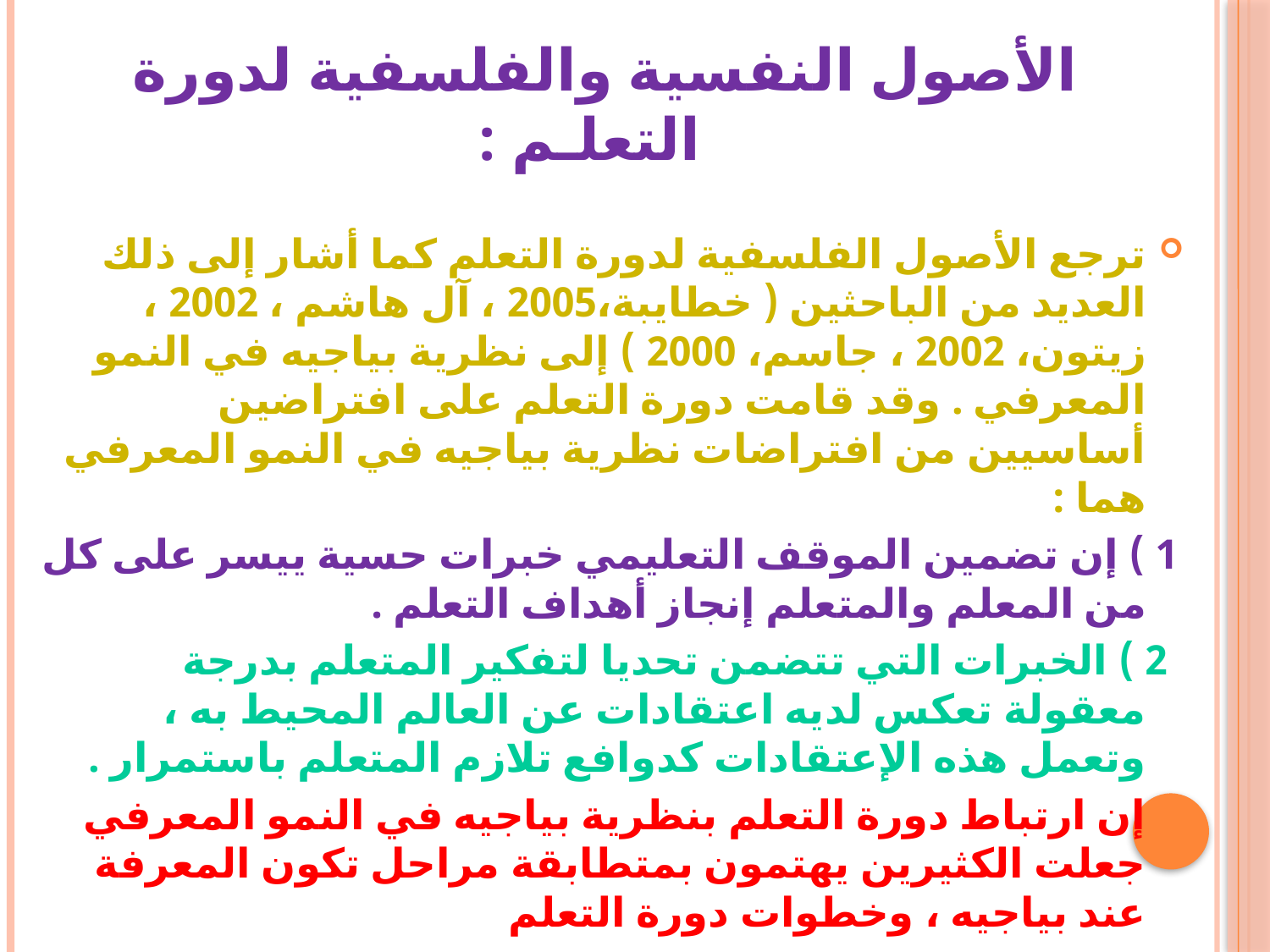

الأصول النفسية والفلسفية لدورة التعلـم :

ترجع الأصول الفلسفية لدورة التعلم كما أشار إلى ذلك العديد من الباحثين ( خطايبة،2005 ، آل هاشم ، 2002 ، زيتون، 2002 ، جاسم، 2000 ) إلى نظرية بياجيه في النمو المعرفي . وقد قامت دورة التعلم على افتراضين أساسيين من افتراضات نظرية بياجيه في النمو المعرفي هما :
1 ) إن تضمين الموقف التعليمي خبرات حسية ييسر على كل من المعلم والمتعلم إنجاز أهداف التعلم .
 2 ) الخبرات التي تتضمن تحديا لتفكير المتعلم بدرجة معقولة تعكس لديه اعتقادات عن العالم المحيط به ، وتعمل هذه الإعتقادات كدوافع تلازم المتعلم باستمرار .
إن ارتباط دورة التعلم بنظرية بياجيه في النمو المعرفي جعلت الكثيرين يهتمون بمتطابقة مراحل تكون المعرفة عند بياجيه ، وخطوات دورة التعلم
#